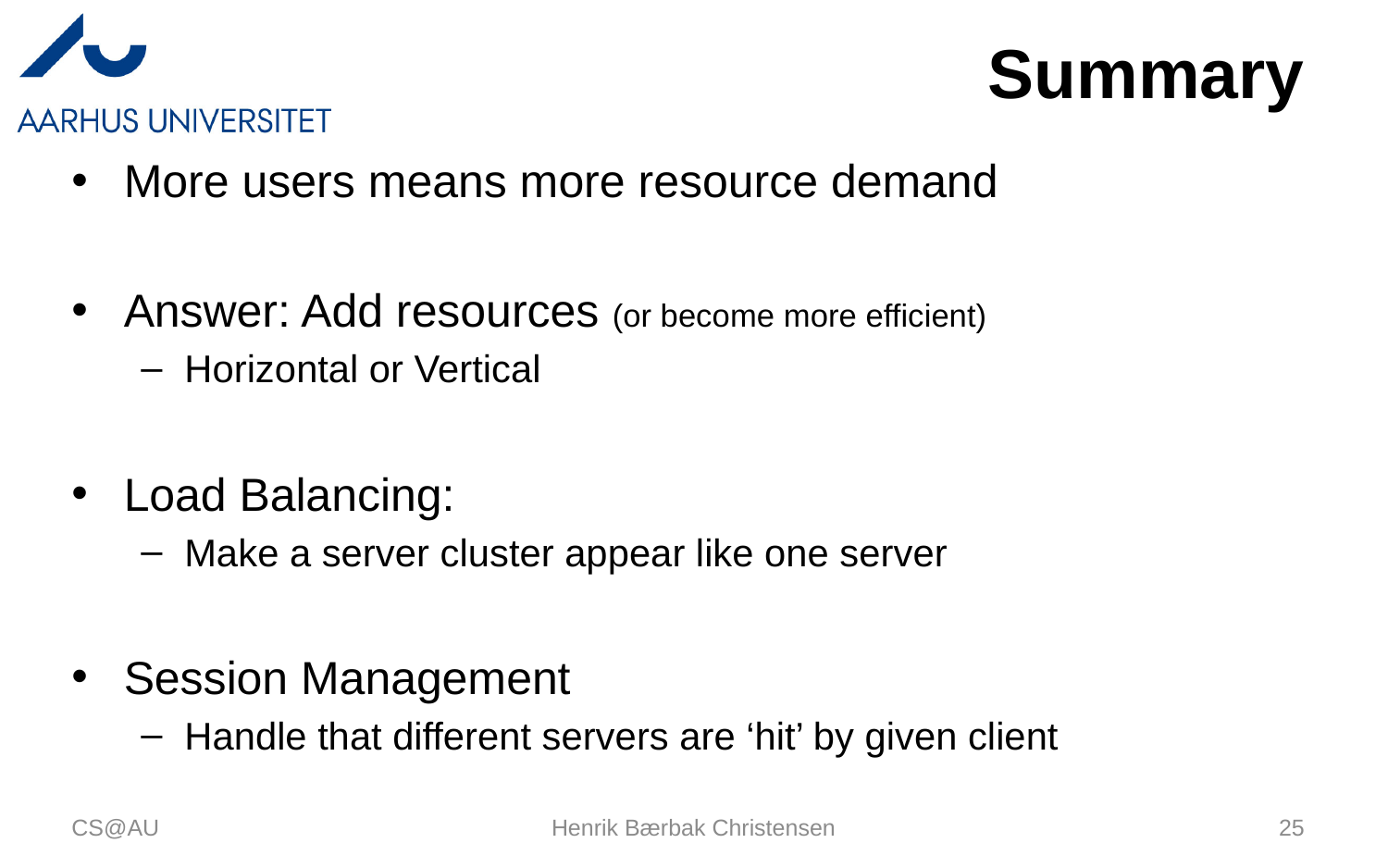

# Summary
More users means more resource demand

Answer: Add resources (or become more efficient)
Horizontal or Vertical

Load Balancing:
Make a server cluster appear like one server

Session Management
Handle that different servers are ‘hit’ by given client
CS@AU
Henrik Bærbak Christensen
25